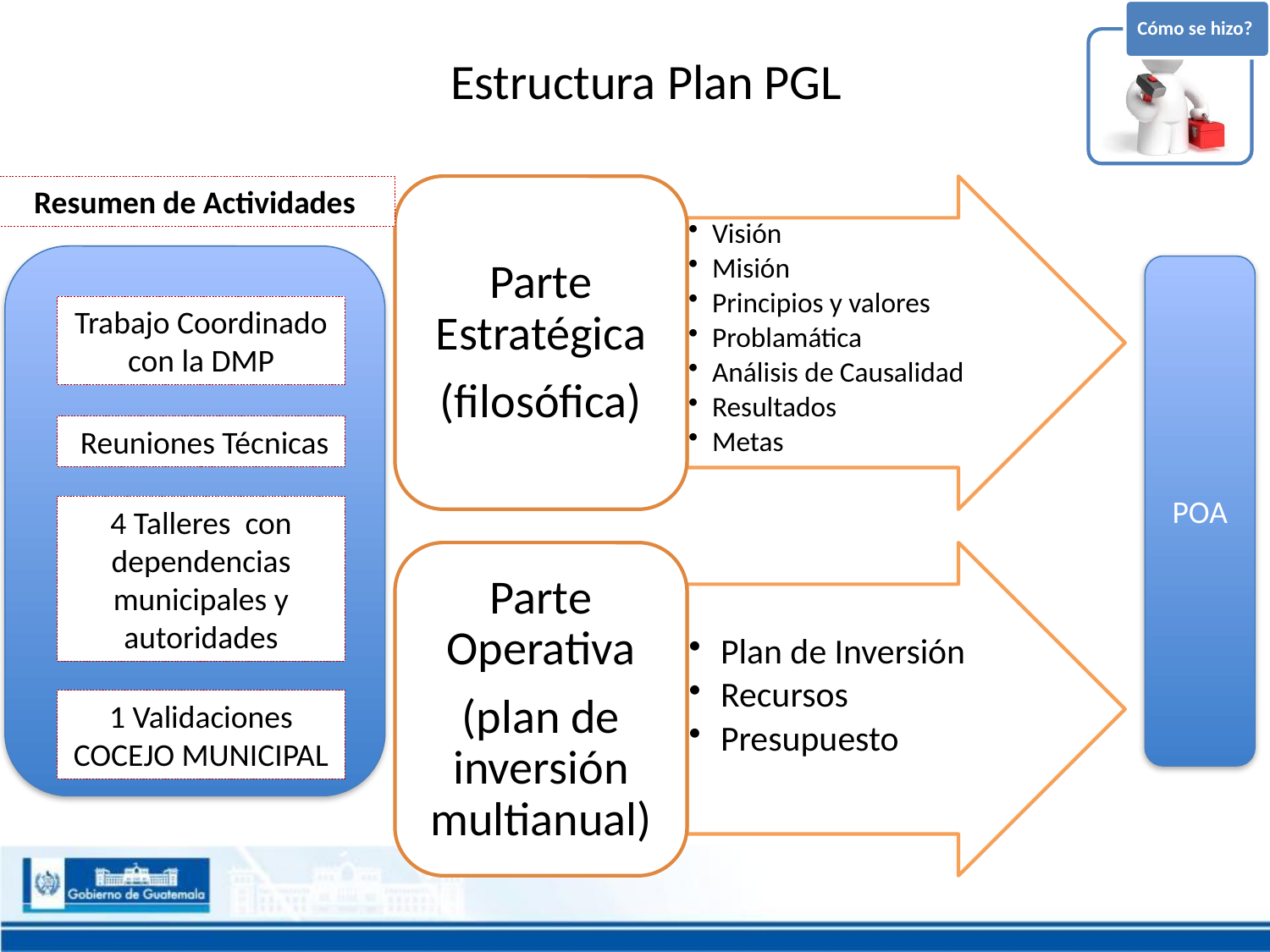

# Estructura Plan PGL

Cómo se hizo?

Resumen de Actividades
Visión
Misión
Principios y valores
Problamática
Análisis de Causalidad
Resultados
Metas
Parte Estratégica
(filosófica)

Plan de Inversión
Recursos
Presupuesto
Parte Operativa
(plan de inversión multianual)

POA
Trabajo Coordinado con la DMP
 Reuniones Técnicas
4 Talleres  con dependencias municipales y autoridades
1 Validaciones COCEJO MUNICIPAL